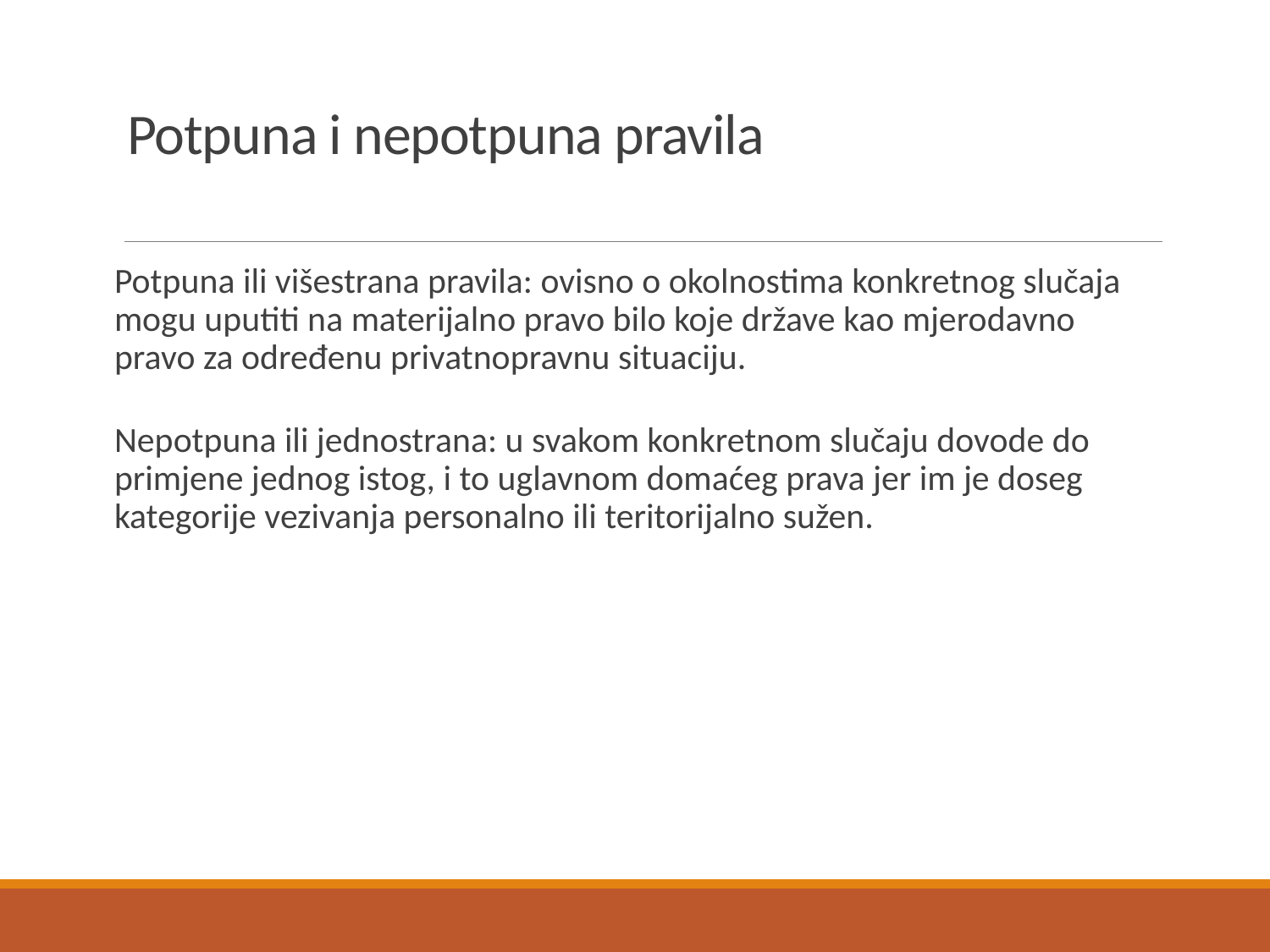

# Potpuna i nepotpuna pravila
Potpuna ili višestrana pravila: ovisno o okolnostima konkretnog slučaja mogu uputiti na materijalno pravo bilo koje države kao mjerodavno pravo za određenu privatnopravnu situaciju.

Nepotpuna ili jednostrana: u svakom konkretnom slučaju dovode do primjene jednog istog, i to uglavnom domaćeg prava jer im je doseg kategorije vezivanja personalno ili teritorijalno sužen.